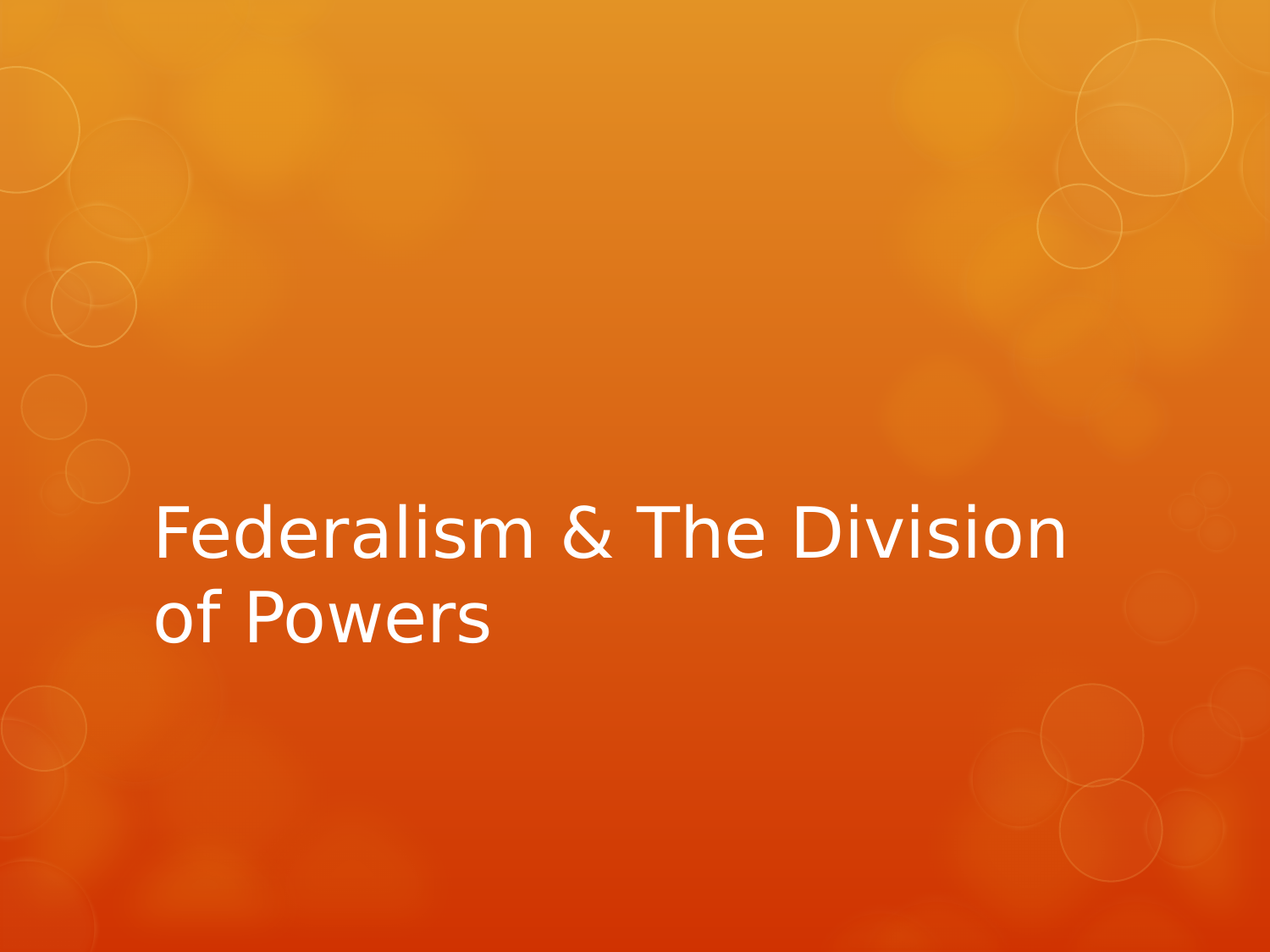

# Federalism & The Division of Powers